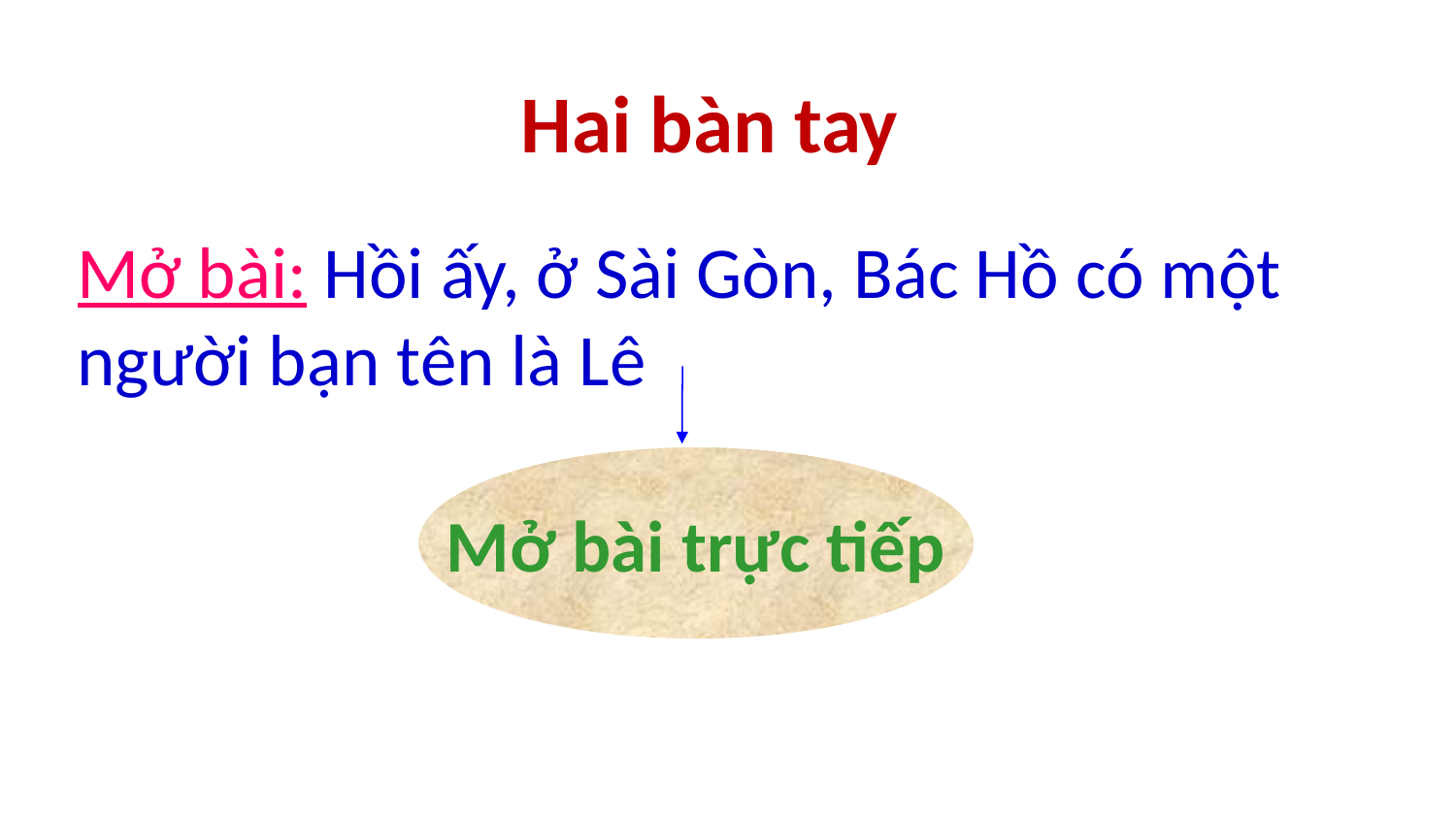

Hai bàn tay
Mở bài: Hồi ấy, ở Sài Gòn, Bác Hồ có một người bạn tên là Lê

Mở bài trực tiếp